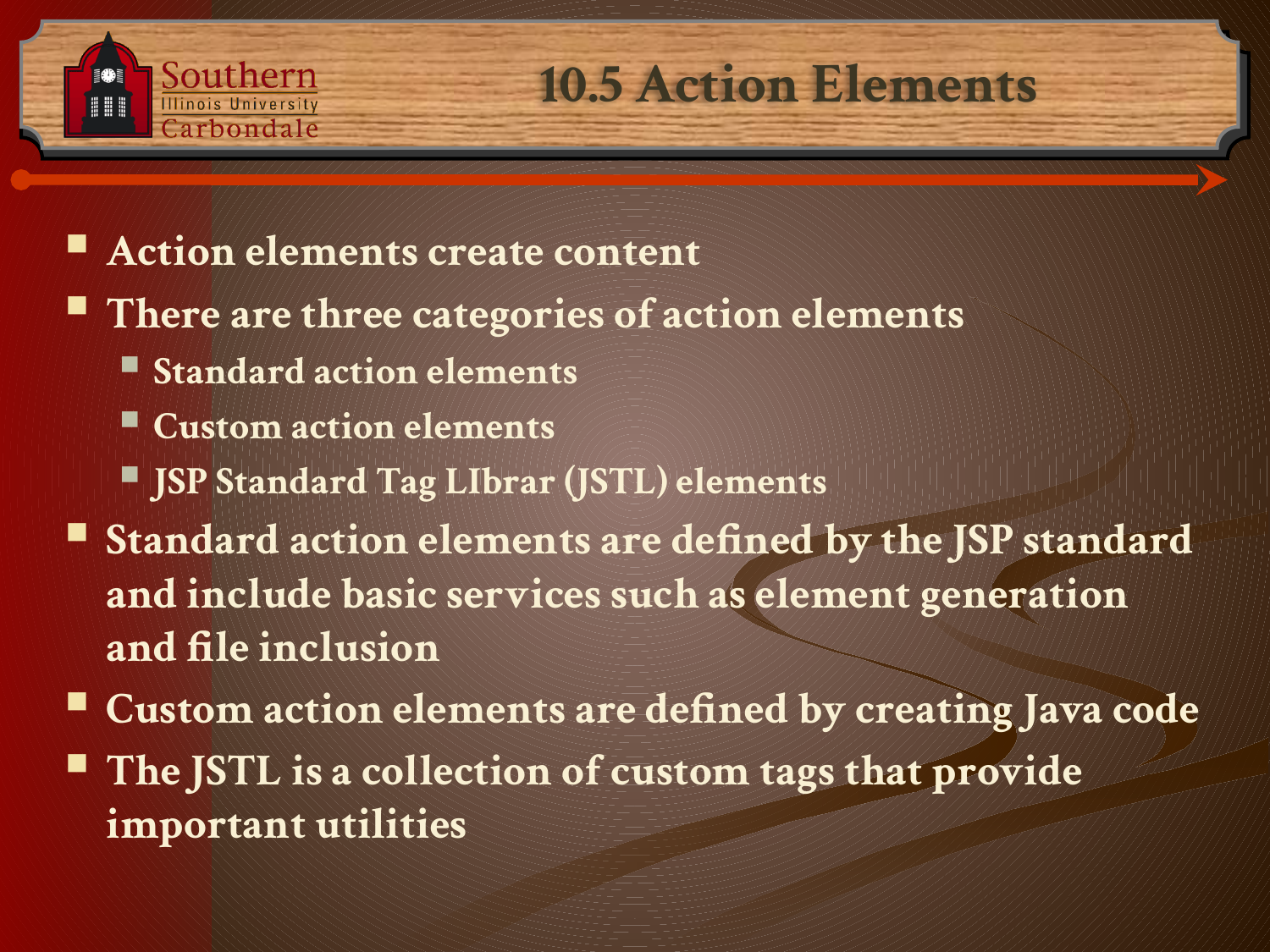

# 10.5 Action Elements
Action elements create content
There are three categories of action elements
Standard action elements
Custom action elements
JSP Standard Tag LIbrar (JSTL) elements
Standard action elements are defined by the JSP standard and include basic services such as element generation and file inclusion
Custom action elements are defined by creating Java code
The JSTL is a collection of custom tags that provide important utilities